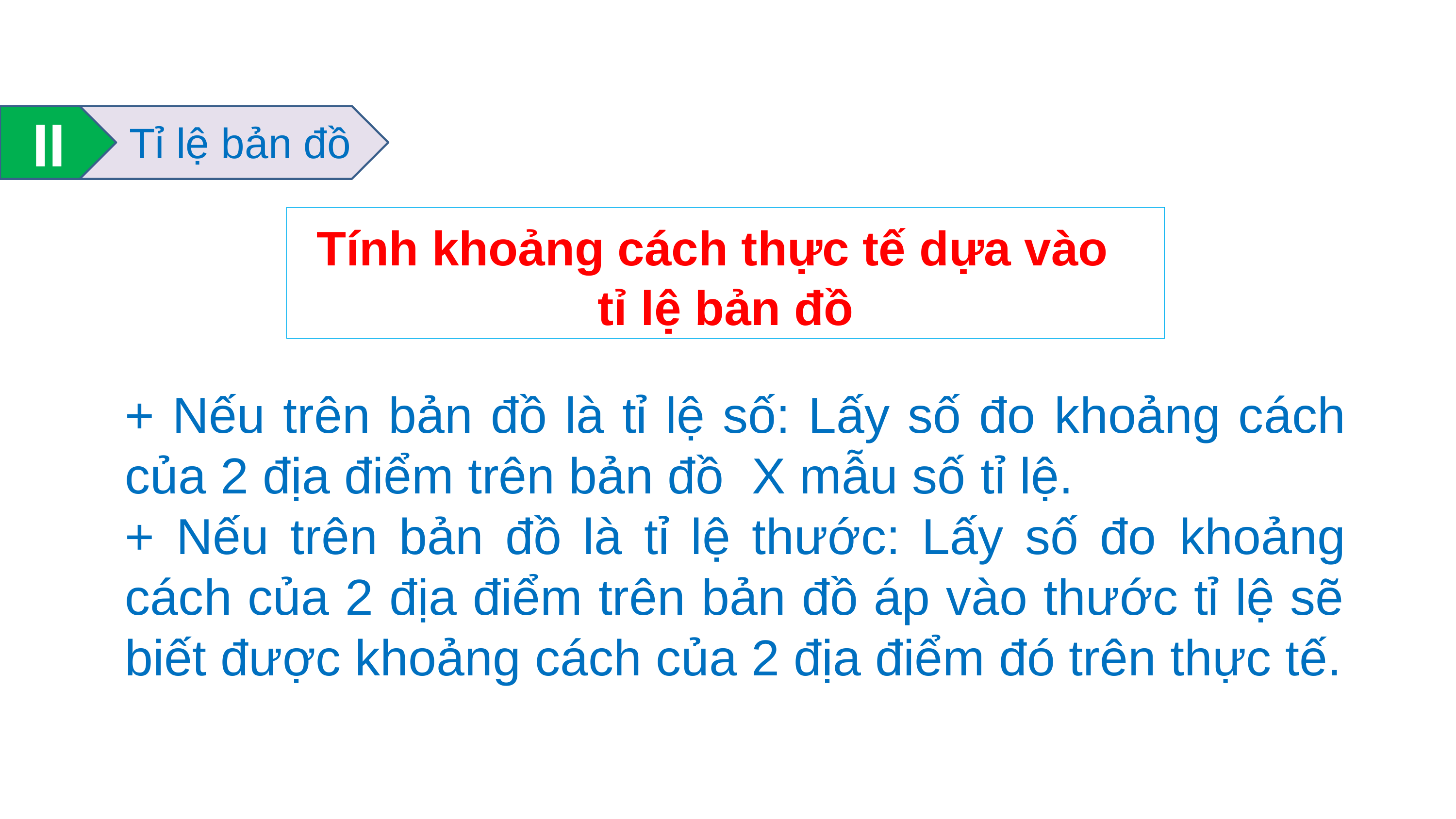

II

Tỉ lệ bản đồ
 Tính khoảng cách thực tế dựa vào
 tỉ lệ bản đồ
+ Nếu trên bản đồ là tỉ lệ số: Lấy số đo khoảng cách của 2 địa điểm trên bản đồ  X mẫu số tỉ lệ.
+ Nếu trên bản đồ là tỉ lệ thước: Lấy số đo khoảng cách của 2 địa điểm trên bản đồ áp vào thước tỉ lệ sẽ biết được khoảng cách của 2 địa điểm đó trên thực tế.